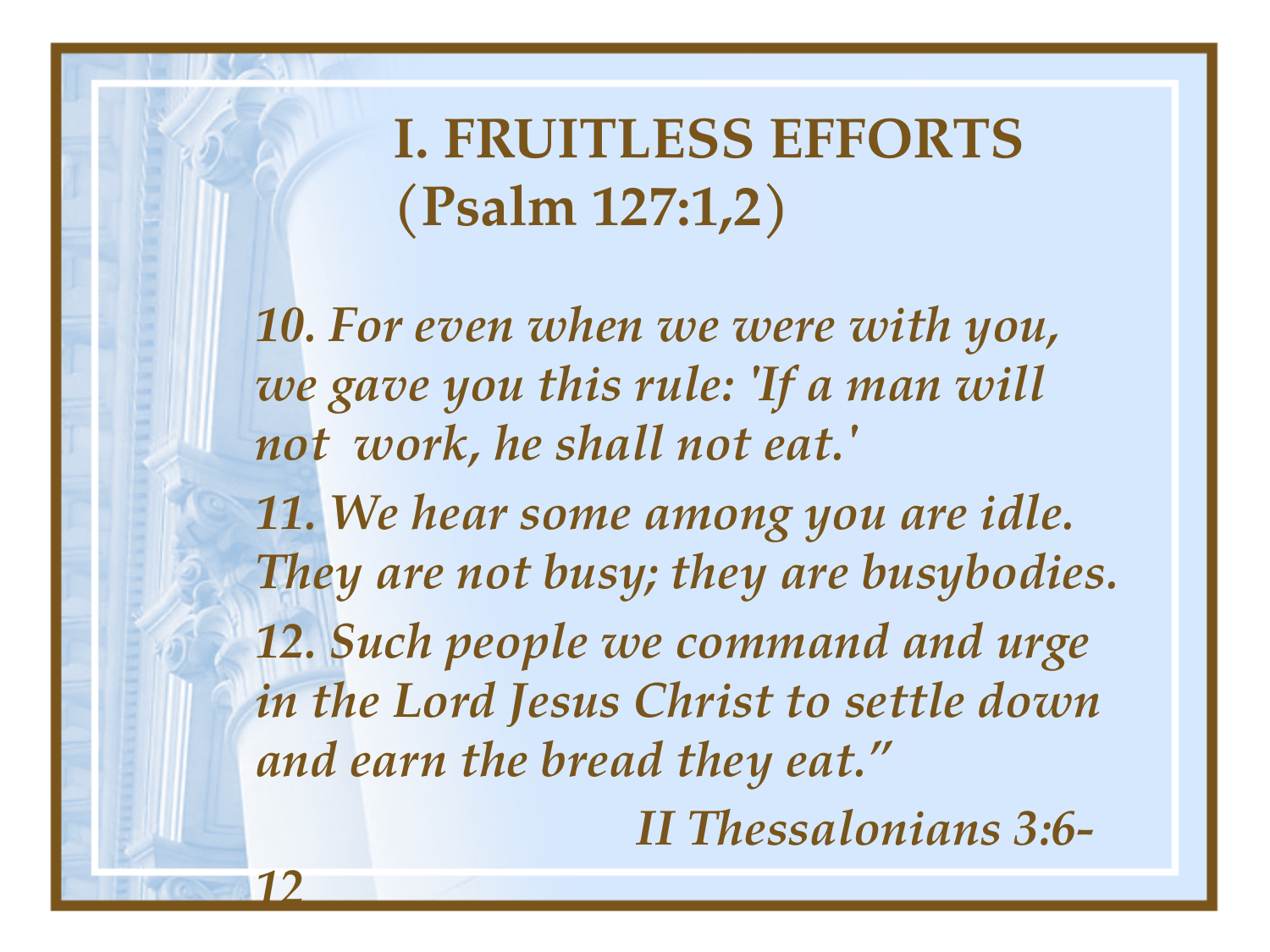

# I. FRUITLESS EFFORTS (Psalm 127:1,2)
	10. For even when we were with you, we gave you this rule: 'If a man will not  work, he shall not eat.'
	11. We hear some among you are idle. They are not busy; they are busybodies.
	12. Such people we command and urge in the Lord Jesus Christ to settle down and earn the bread they eat.”
				II Thessalonians 3:6-12